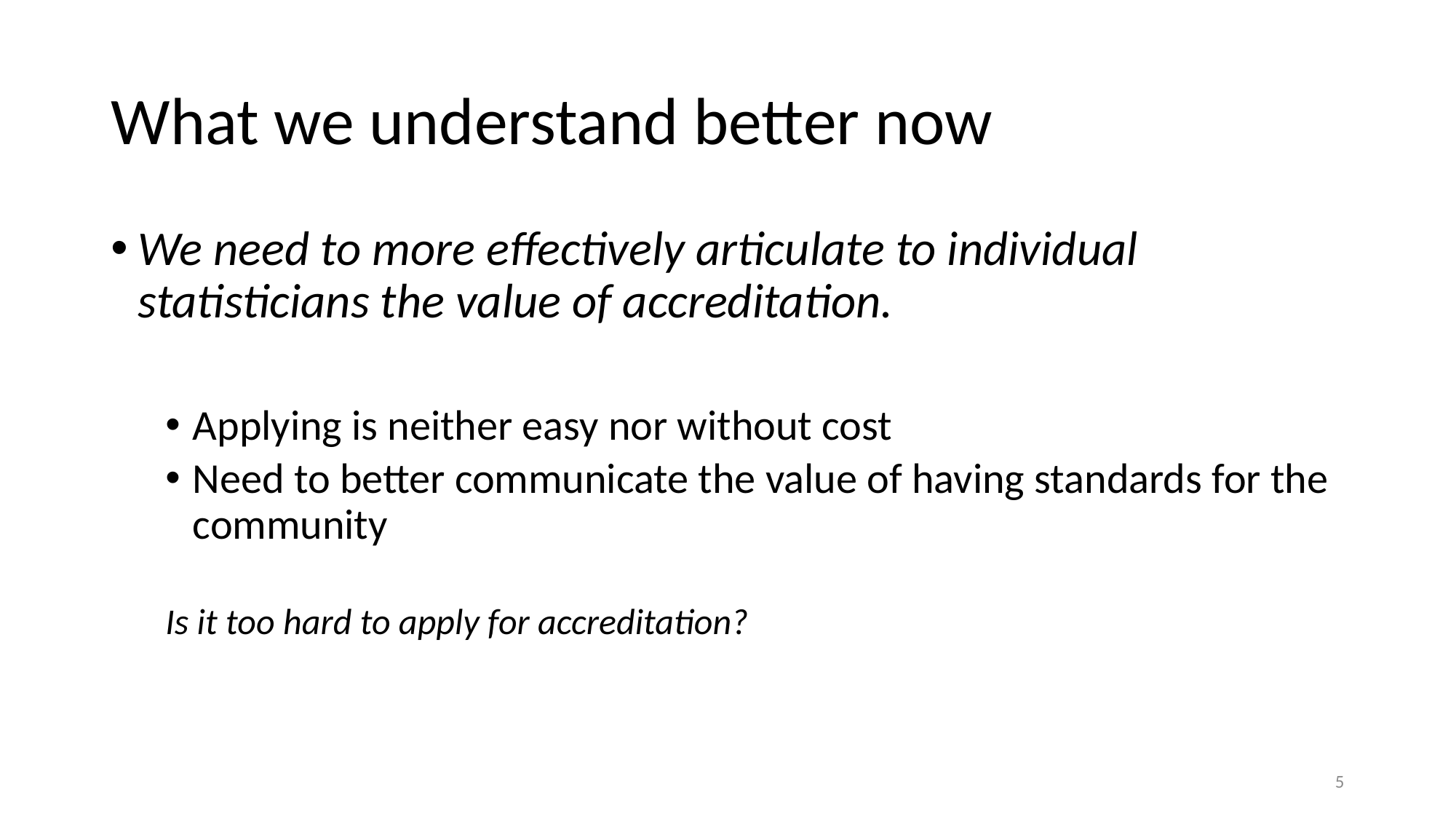

# What we understand better now
We need to more effectively articulate to individual statisticians the value of accreditation.

Applying is neither easy nor without cost
Need to better communicate the value of having standards for the community

Is it too hard to apply for accreditation?
5